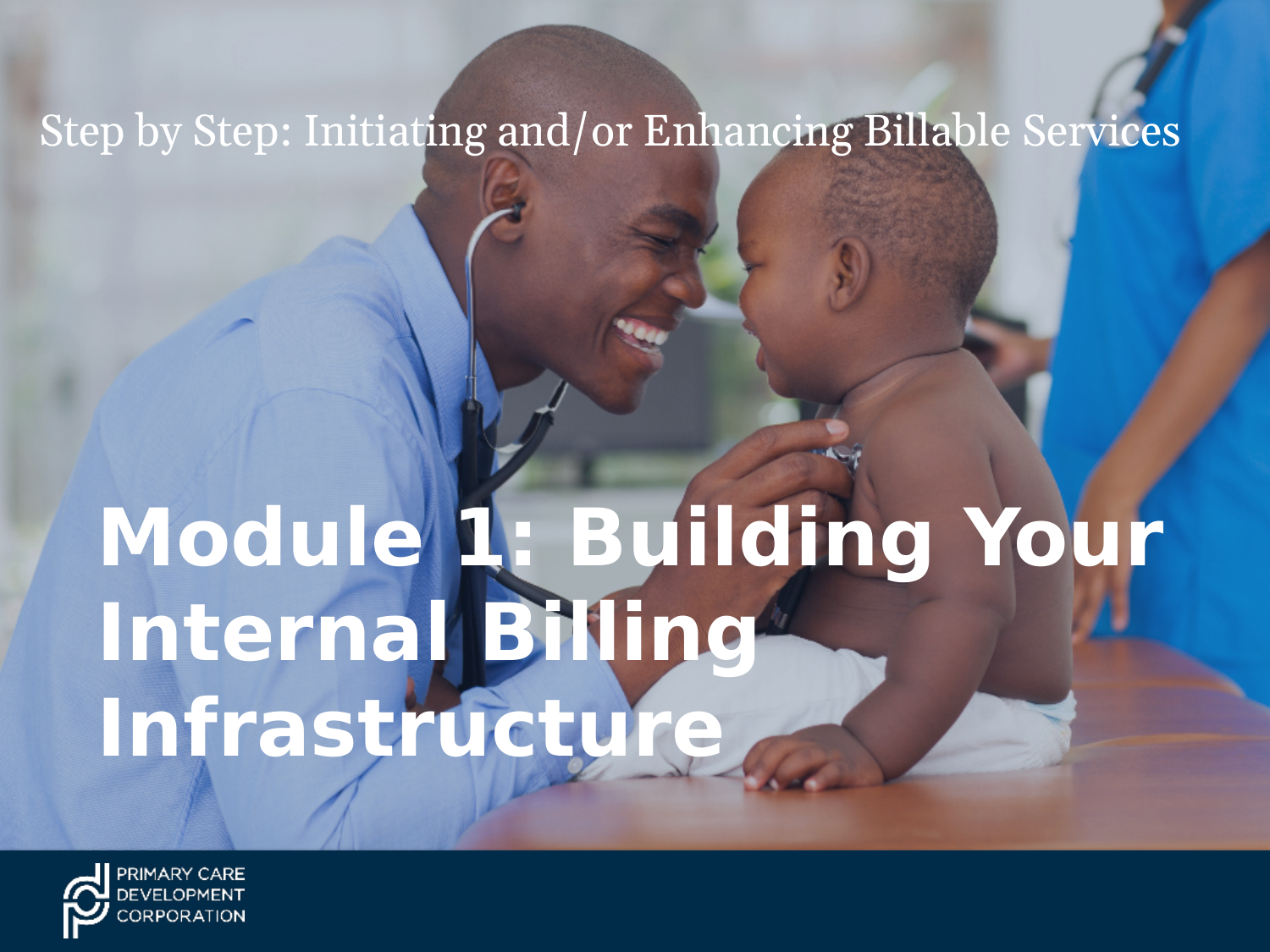

Step by Step: Initiating and/or Enhancing Billable Services
Module 1: Building Your Internal Billing Infrastructure